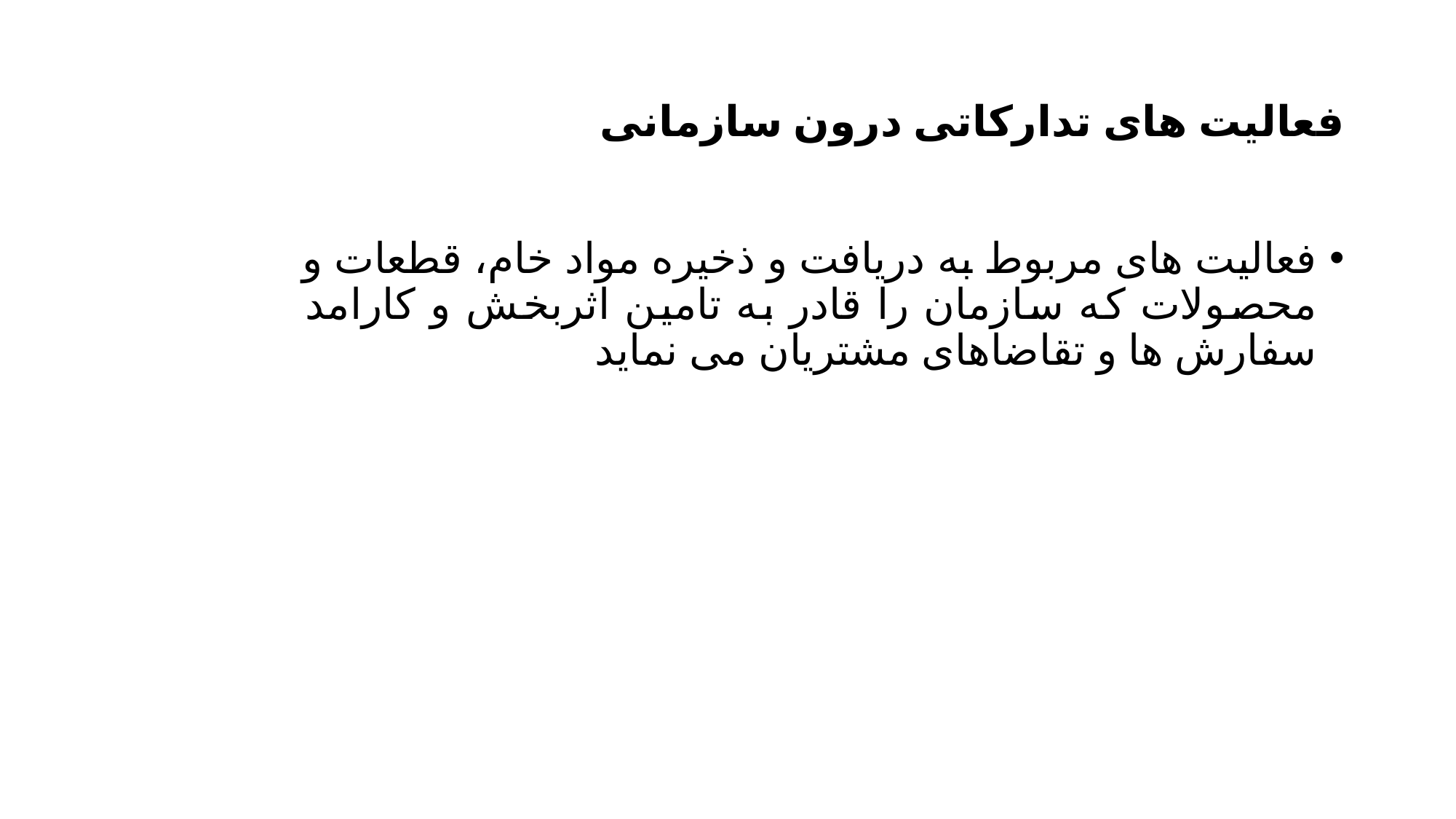

# فعالیت های تدارکاتی درون سازمانی
فعالیت های مربوط به دریافت و ذخیره مواد خام، قطعات و محصولات که سازمان را قادر به تامین اثربخش و کارامد سفارش ها و تقاضاهای مشتریان می نماید